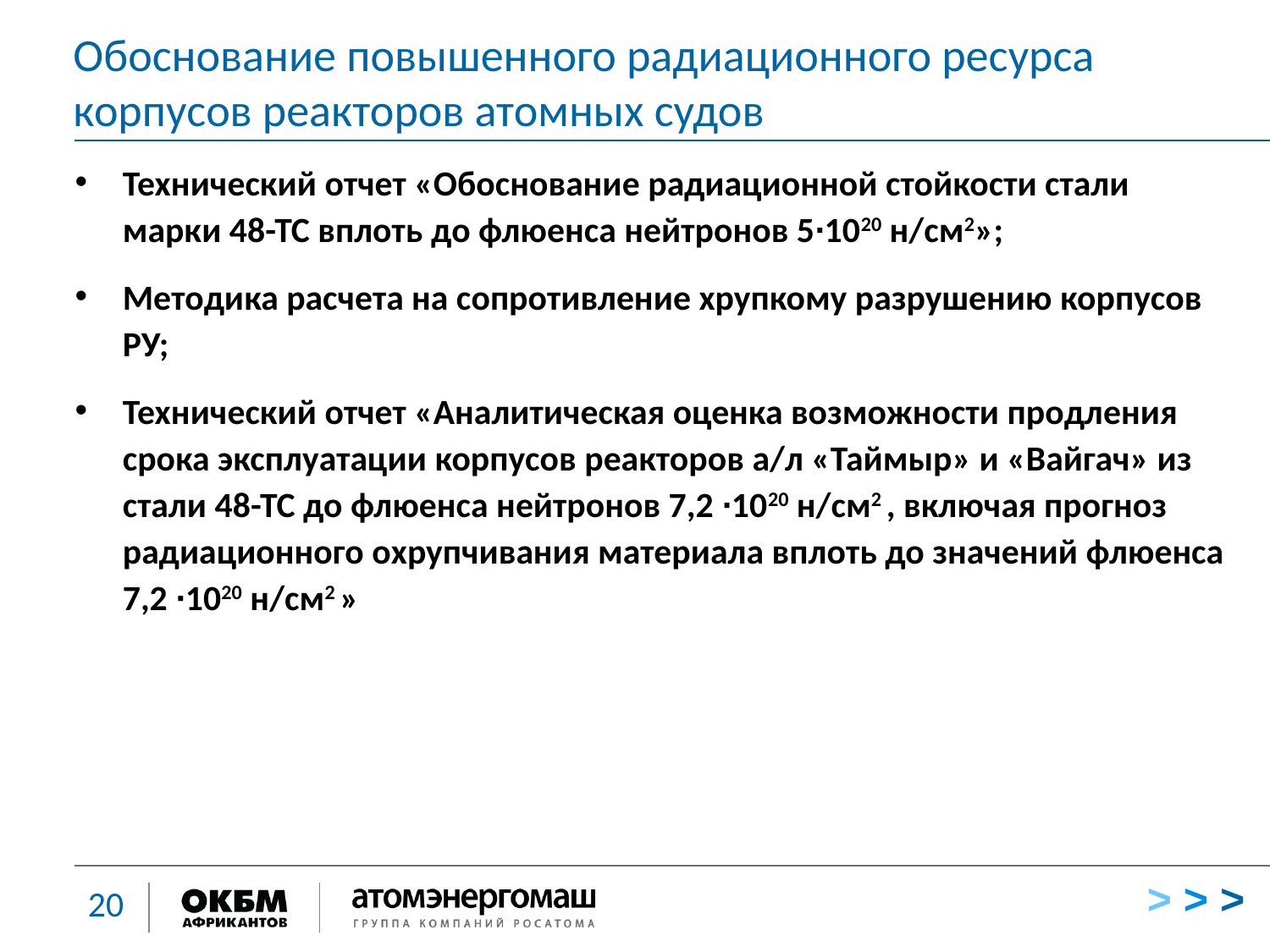

# Обоснование повышенного радиационного ресурса корпусов реакторов атомных судов
Технический отчет «Обоснование радиационной стойкости стали марки 48-ТС вплоть до флюенса нейтронов 5∙1020 н/см2»;
Методика расчета на сопротивление хрупкому разрушению корпусов РУ;
Технический отчет «Аналитическая оценка возможности продления срока эксплуатации корпусов реакторов а/л «Таймыр» и «Вайгач» из стали 48-ТС до флюенса нейтронов 7,2 ∙1020 н/см2 , включая прогноз радиационного охрупчивания материала вплоть до значений флюенса 7,2 ∙1020 н/см2 »